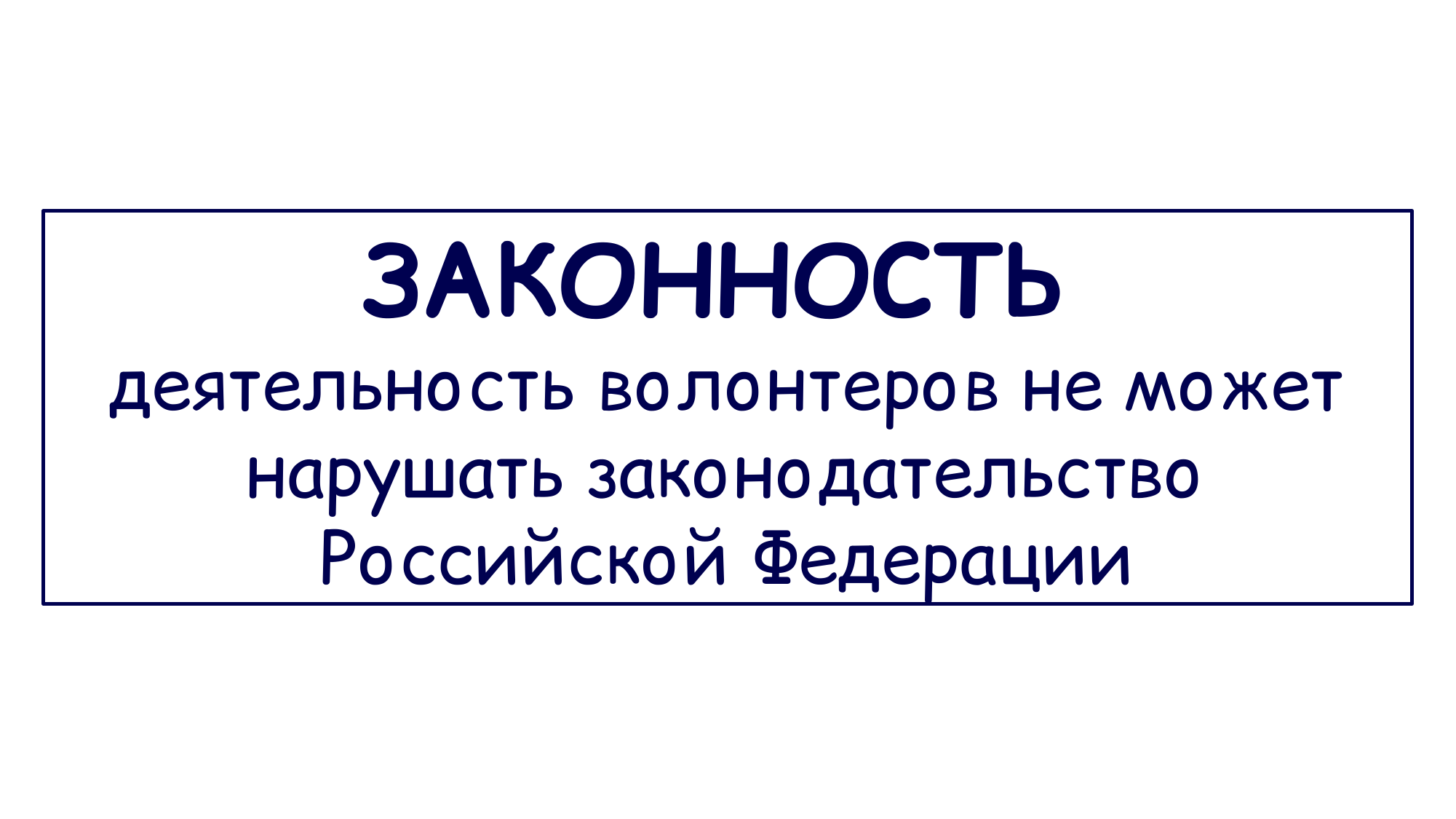

ЗАКОННОСТЬ
деятельность волонтеров не может нарушать законодательство Российской Федерации